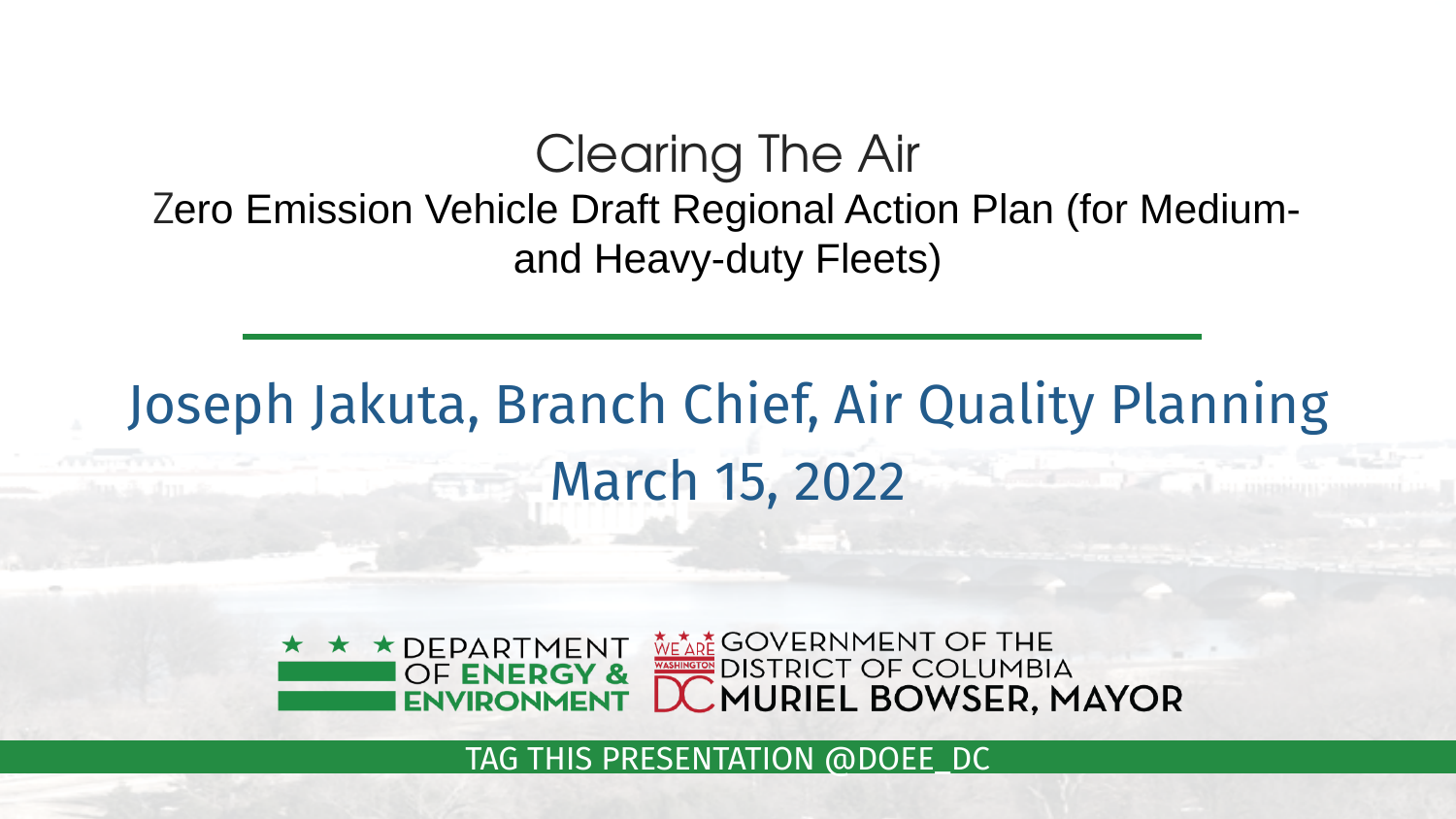

# Clearing The Air Zero Emission Vehicle Draft Regional Action Plan (for Medium- and Heavy-duty Fleets)
Joseph Jakuta, Branch Chief, Air Quality Planning
March 15, 2022